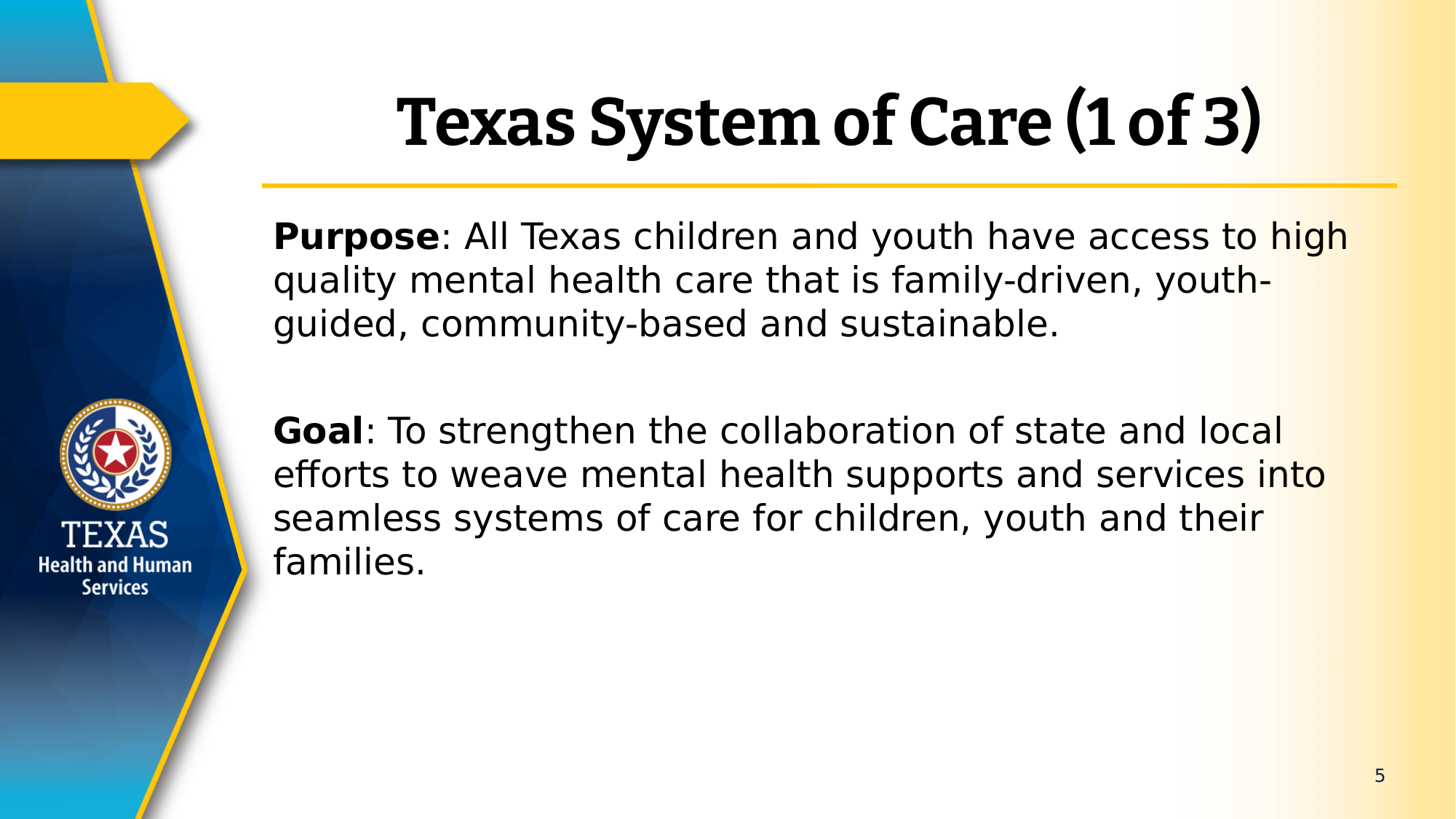

# Texas System of Care (1 of 3)
Purpose: All Texas children and youth have access to high quality mental health care that is family-driven, youth-guided, community-based and sustainable.
Goal: To strengthen the collaboration of state and local efforts to weave mental health supports and services into seamless systems of care for children, youth and their families.

5